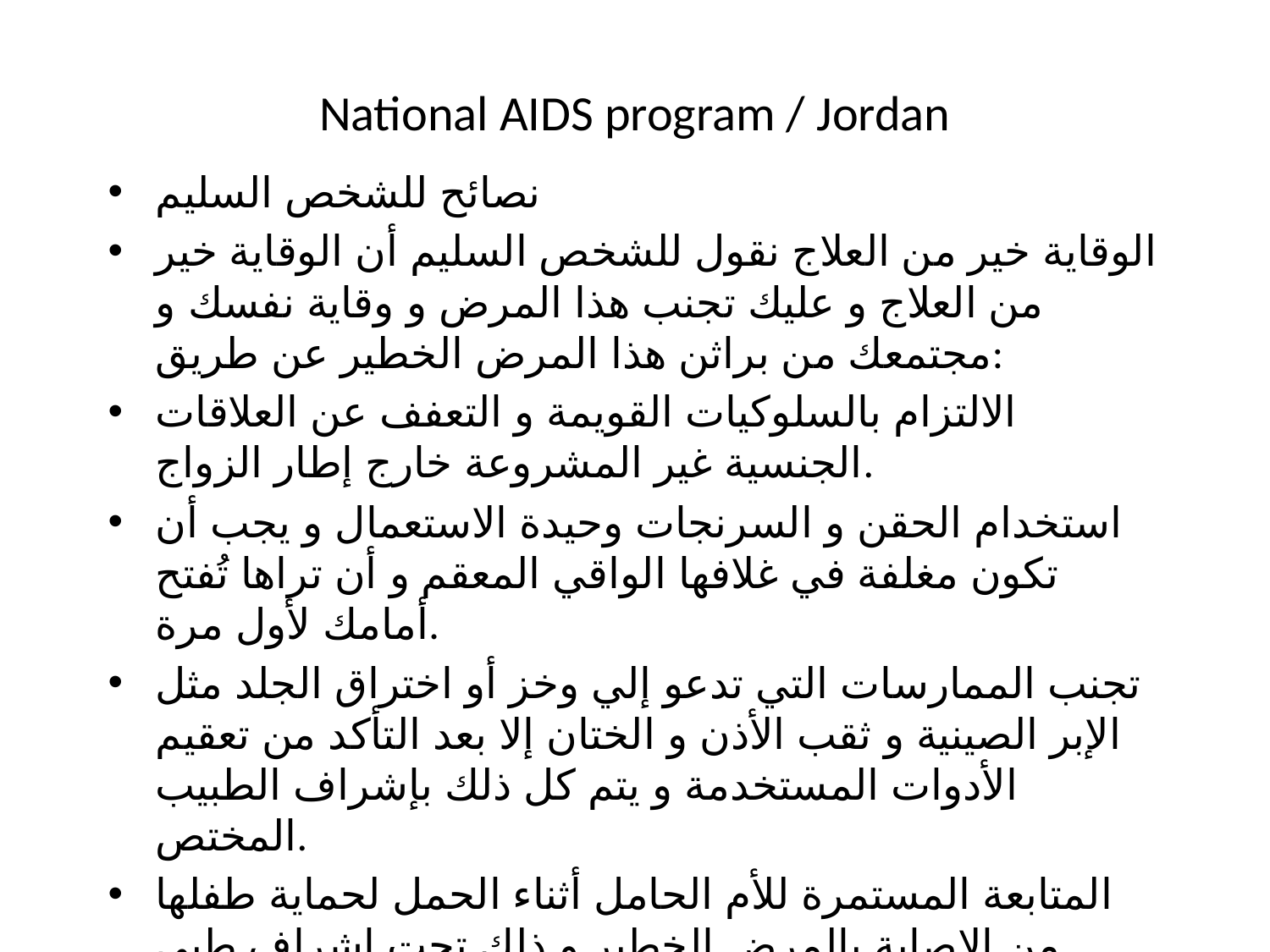

# National AIDS program / Jordan
نصائح للشخص السليم
الوقاية خير من العلاج نقول للشخص السليم أن الوقاية خير من العلاج و عليك تجنب هذا المرض و وقاية نفسك و مجتمعك من براثن هذا المرض الخطير عن طريق:
الالتزام بالسلوكيات القويمة و التعفف عن العلاقات الجنسية غير المشروعة خارج إطار الزواج.
استخدام الحقن و السرنجات وحيدة الاستعمال و يجب أن تكون مغلفة في غلافها الواقي المعقم و أن تراها تُفتح أمامك لأول مرة.
تجنب الممارسات التي تدعو إلي وخز أو اختراق الجلد مثل الإبر الصينية و ثقب الأذن و الختان إلا بعد التأكد من تعقيم الأدوات المستخدمة و يتم كل ذلك بإشراف الطبيب المختص.
المتابعة المستمرة للأم الحامل أثناء الحمل لحماية طفلها من الإصابة بالمرض الخطير و ذلك تحت إشراف طبي .
عدم المشاركة في استخدام الأدوات الجارحة كأدوات الحلاقة.